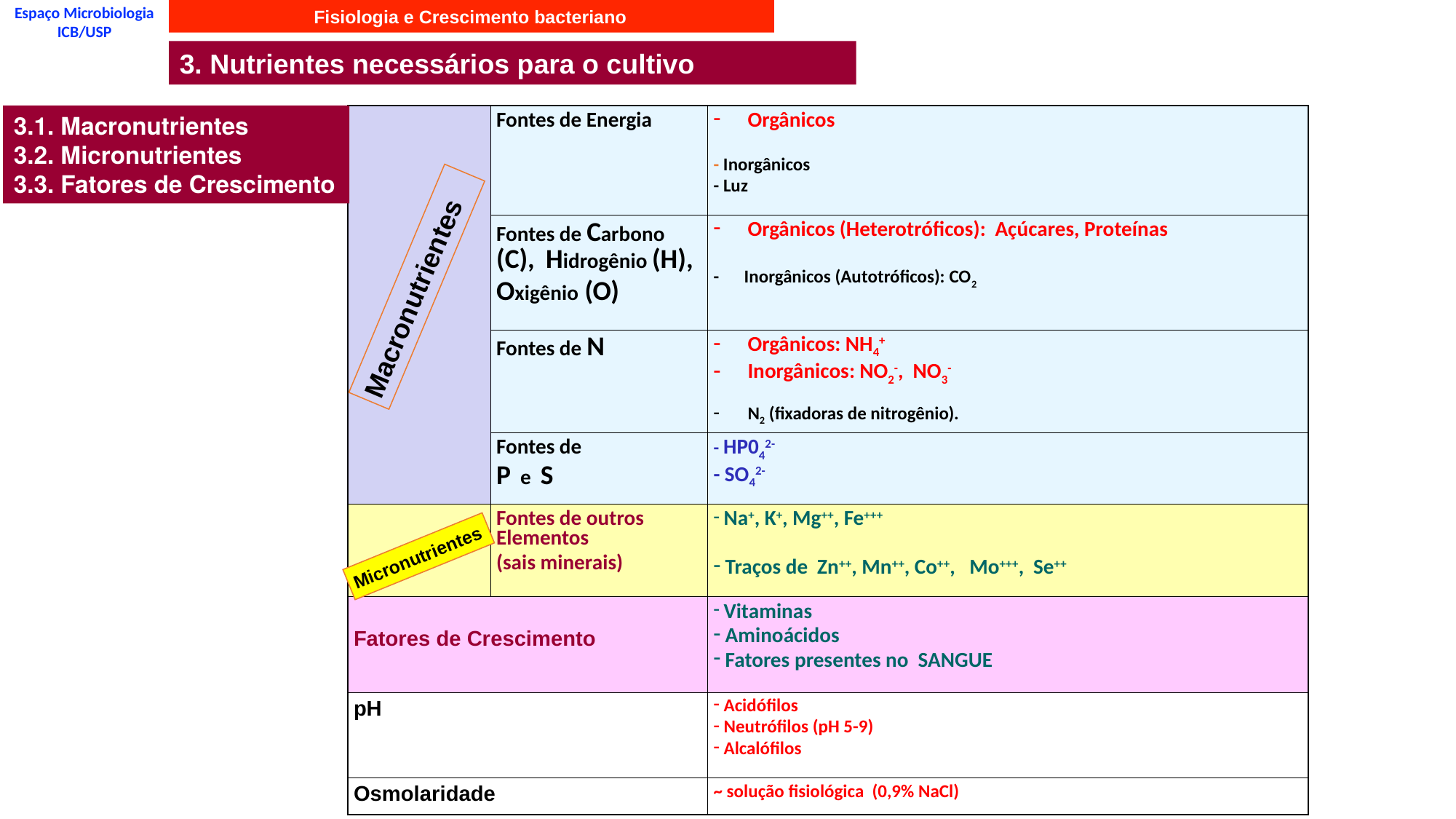

Fisiologia e Crescimento bacteriano
Espaço Microbiologia
ICB/USP
3. Nutrientes necessários para o cultivo
3.1. Macronutrientes
3.2. Micronutrientes
3.3. Fatores de Crescimento
|  | Fontes de Energia | Orgânicos - Inorgânicos - Luz |
| --- | --- | --- |
|  | Fontes de Carbono (C), Hidrogênio (H), Oxigênio (O) | Orgânicos (Heterotróficos): Açúcares, Proteínas - Inorgânicos (Autotróficos): CO2 |
|  | Fontes de N | Orgânicos: NH4+ Inorgânicos: NO2-, NO3- N2 (fixadoras de nitrogênio). |
|  | Fontes de P e S | - HP042- - SO42- |
|  | Fontes de outros Elementos (sais minerais) | Na+, K+, Mg++, Fe+++ Traços de Zn++, Mn++, Co++, Mo+++, Se++ |
| Fatores de Crescimento |  | Vitaminas Aminoácidos Fatores presentes no SANGUE |
| pH |  | Acidófilos Neutrófilos (pH 5-9) Alcalófilos |
| Osmolaridade |  | ~ solução fisiológica (0,9% NaCl) |
Macronutrientes
Micronutrientes